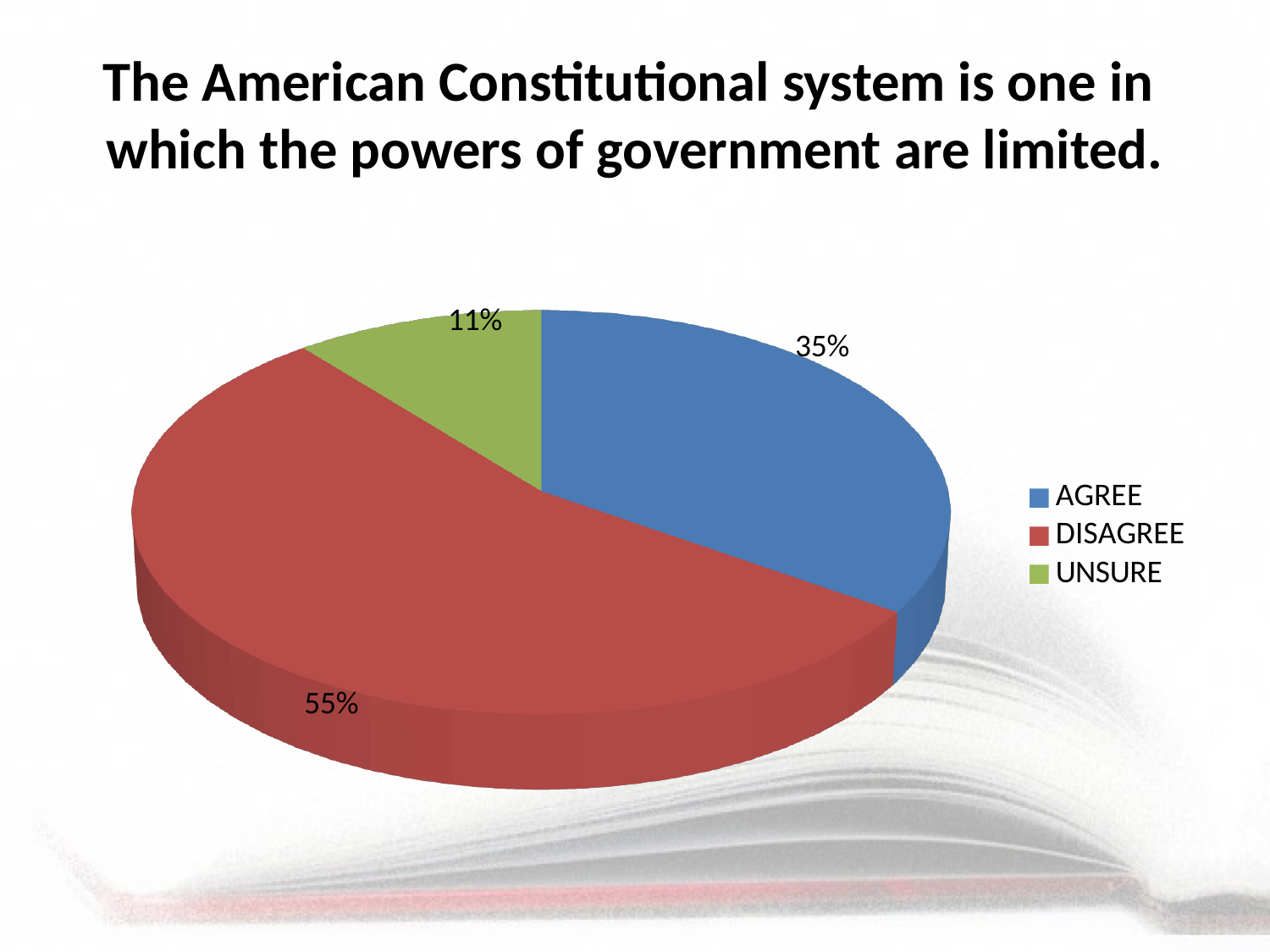

The American Constitutional system is one in
which the powers of government are limited.

[unsupported chart]